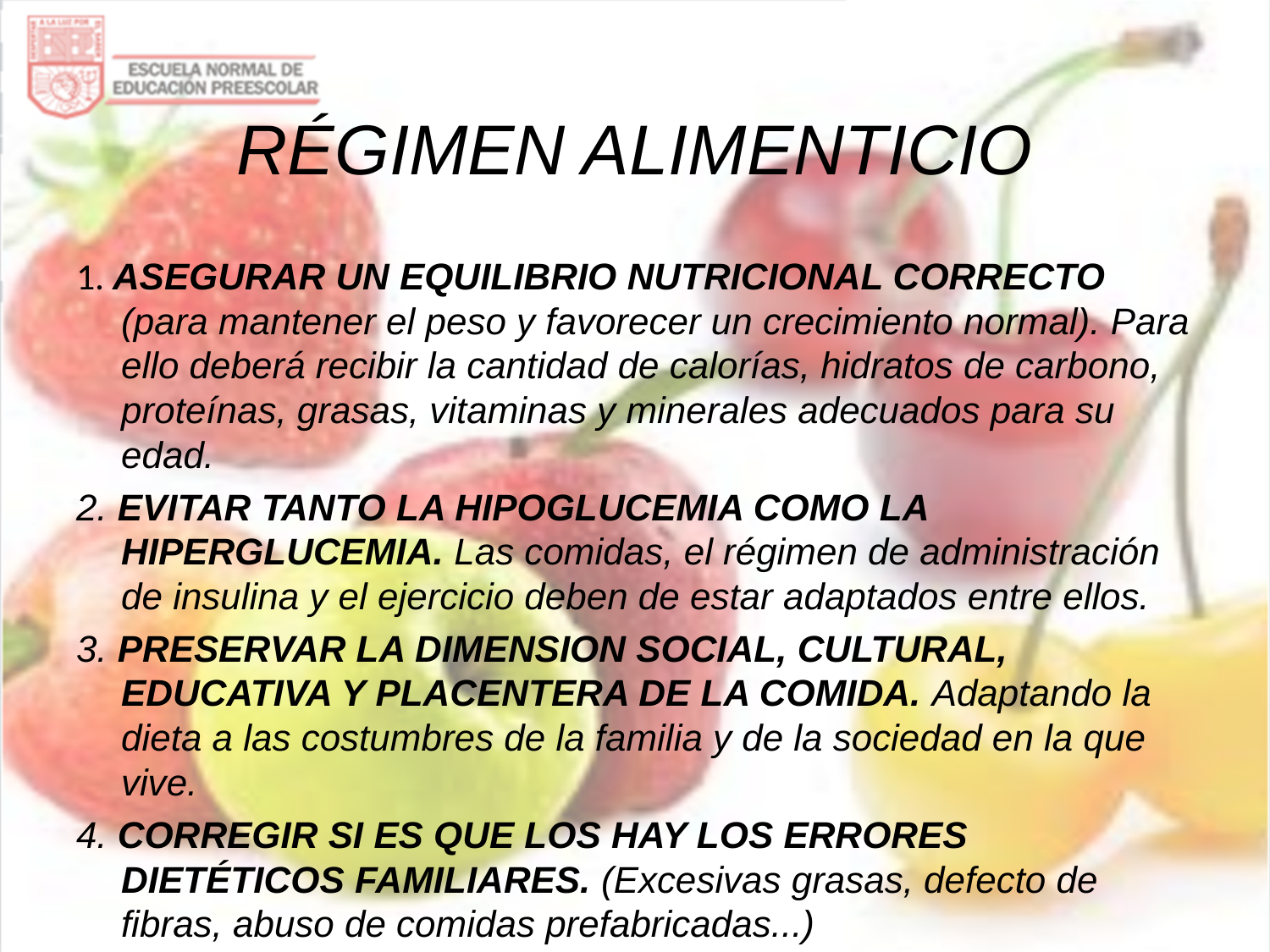

# RÉGIMEN ALIMENTICIO
1. ASEGURAR UN EQUILIBRIO NUTRICIONAL CORRECTO (para mantener el peso y favorecer un crecimiento normal). Para ello deberá recibir la cantidad de calorías, hidratos de carbono, proteínas, grasas, vitaminas y minerales adecuados para su edad.
2. EVITAR TANTO LA HIPOGLUCEMIA COMO LA HIPERGLUCEMIA. Las comidas, el régimen de administración de insulina y el ejercicio deben de estar adaptados entre ellos.
3. PRESERVAR LA DIMENSION SOCIAL, CULTURAL, EDUCATIVA Y PLACENTERA DE LA COMIDA. Adaptando la dieta a las costumbres de la familia y de la sociedad en la que vive.
4. CORREGIR SI ES QUE LOS HAY LOS ERRORES DIETÉTICOS FAMILIARES. (Excesivas grasas, defecto de fibras, abuso de comidas prefabricadas...)